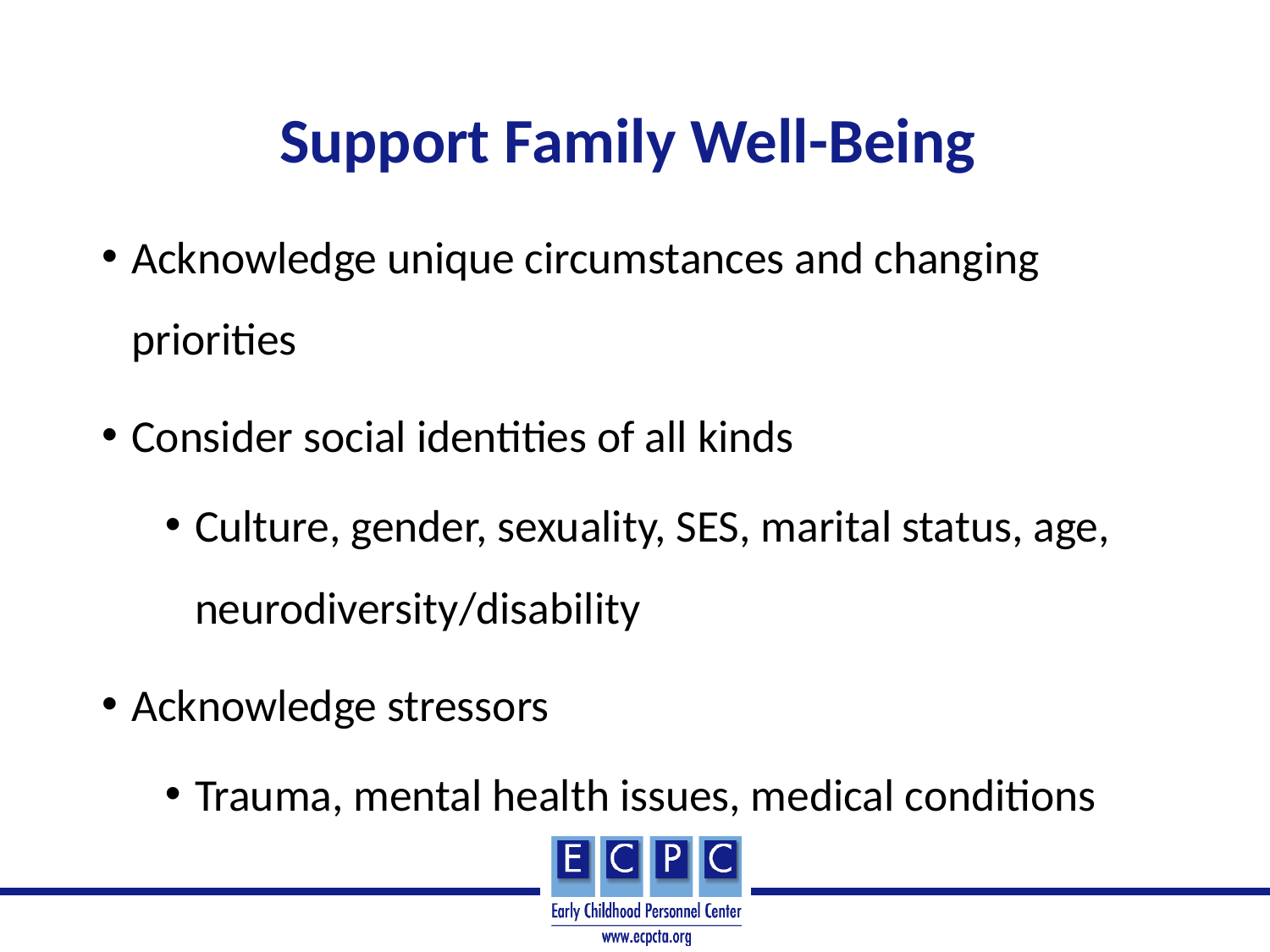

# Support Family Well-Being
Acknowledge unique circumstances and changing priorities
Consider social identities of all kinds
Culture, gender, sexuality, SES, marital status, age, neurodiversity/disability
Acknowledge stressors
Trauma, mental health issues, medical conditions